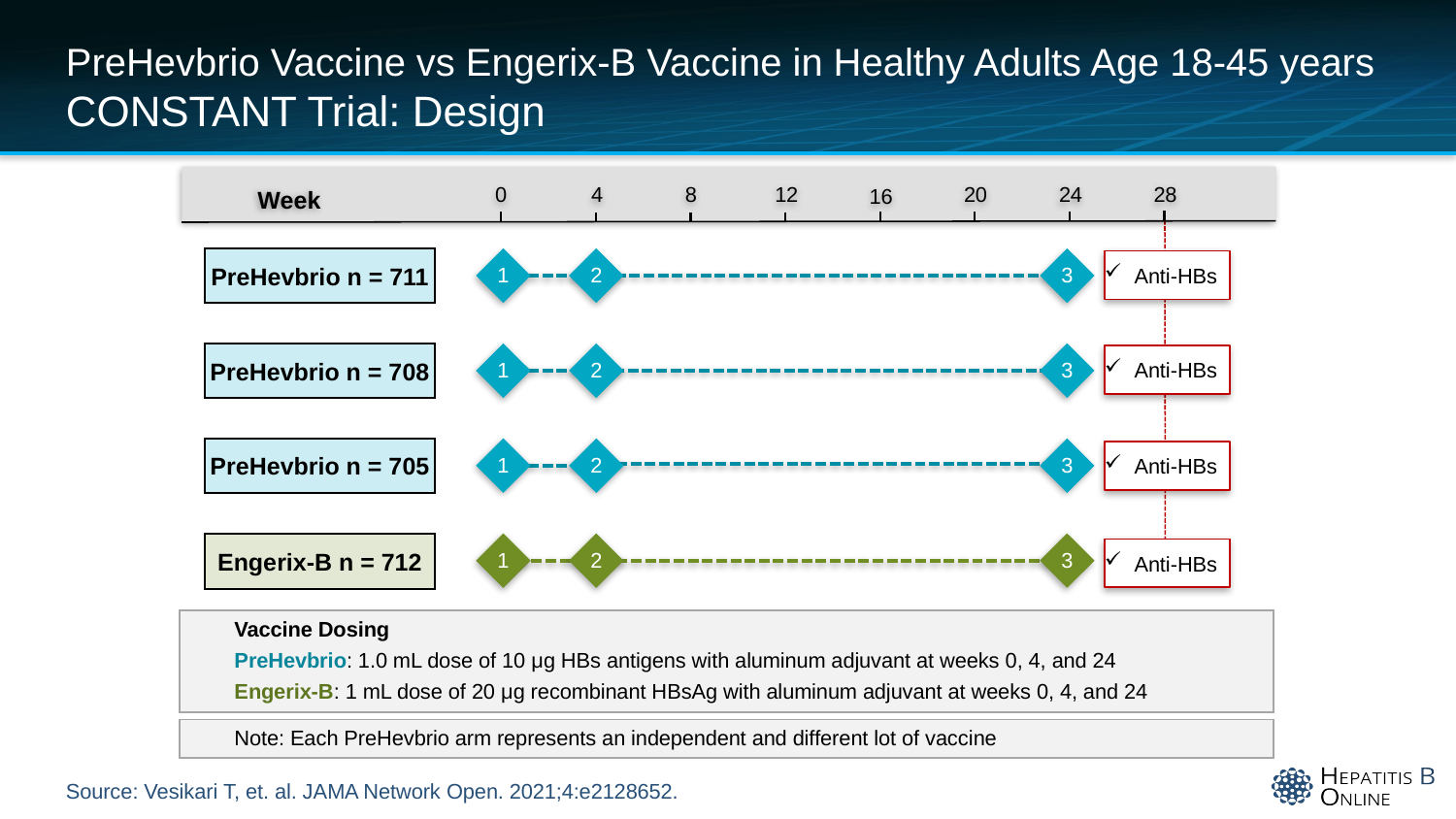

# PreHevbrio Vaccine vs Engerix-B Vaccine in Healthy Adults Age 18-45 years CONSTANT Trial: Design
24
28
0

4
8
12
20
16

Week
1
2
3
PreHevbrio n = 711
Anti-HBs
1
2
3
PreHevbrio n = 708
Anti-HBs
1
2
3
PreHevbrio n = 705
Anti-HBs
1
2
3
Engerix-B n = 712
Anti-HBs
Vaccine Dosing
PreHevbrio: 1.0 mL dose of 10 μg HBs antigens with aluminum adjuvant at weeks 0, 4, and 24
Engerix-B: 1 mL dose of 20 μg recombinant HBsAg with aluminum adjuvant at weeks 0, 4, and 24
Note: Each PreHevbrio arm represents an independent and different lot of vaccine
Source: Vesikari T, et. al. JAMA Network Open. 2021;4:e2128652.